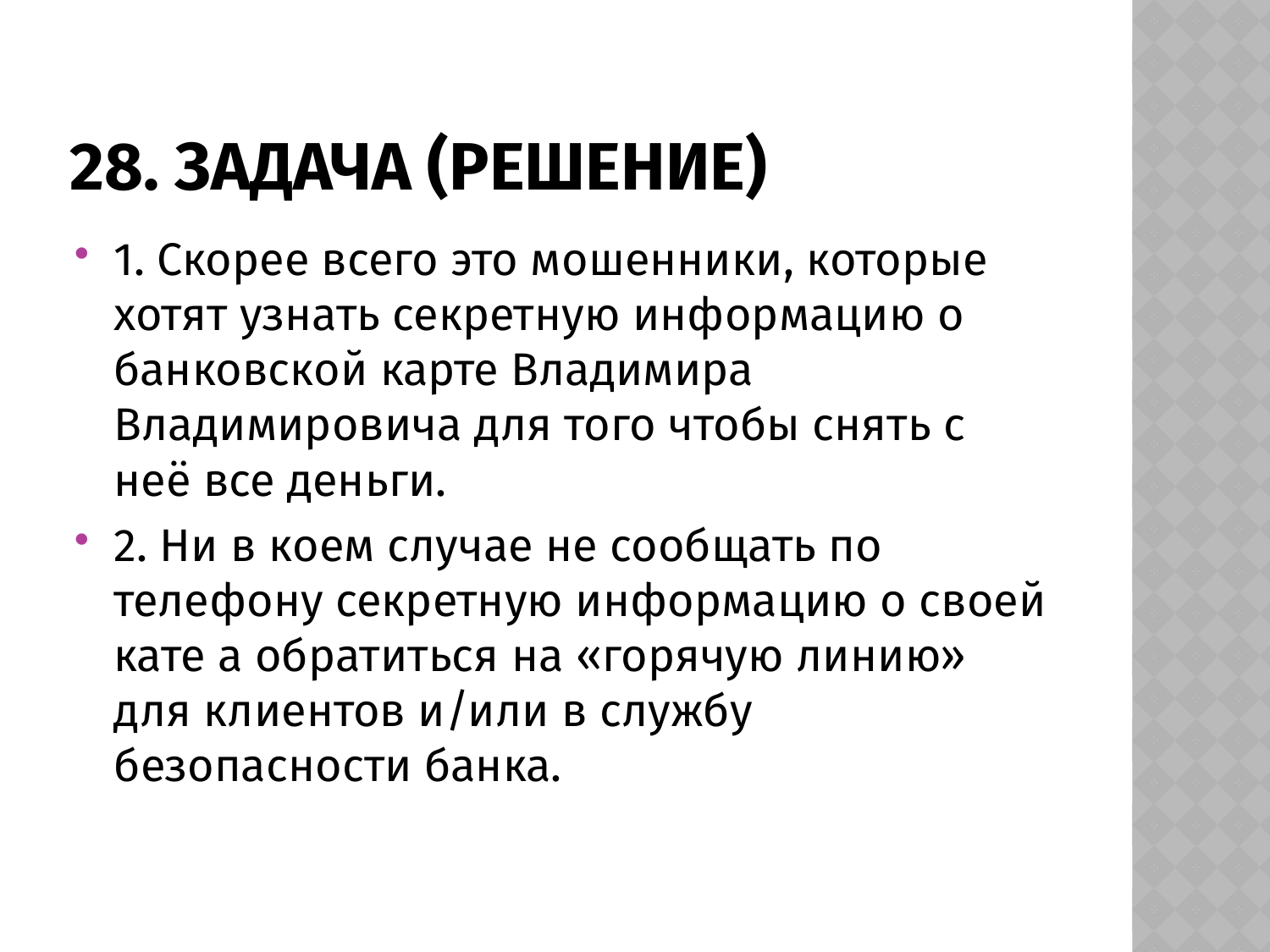

# 28. Задача (решение)
1. Скорее всего это мошенники, которые хотят узнать секретную информацию о банковской карте Владимира Владимировича для того чтобы снять с неё все деньги.
2. Ни в коем случае не сообщать по телефону секретную информацию о своей кате а обратиться на «горячую линию» для клиентов и/или в службу безопасности банка.